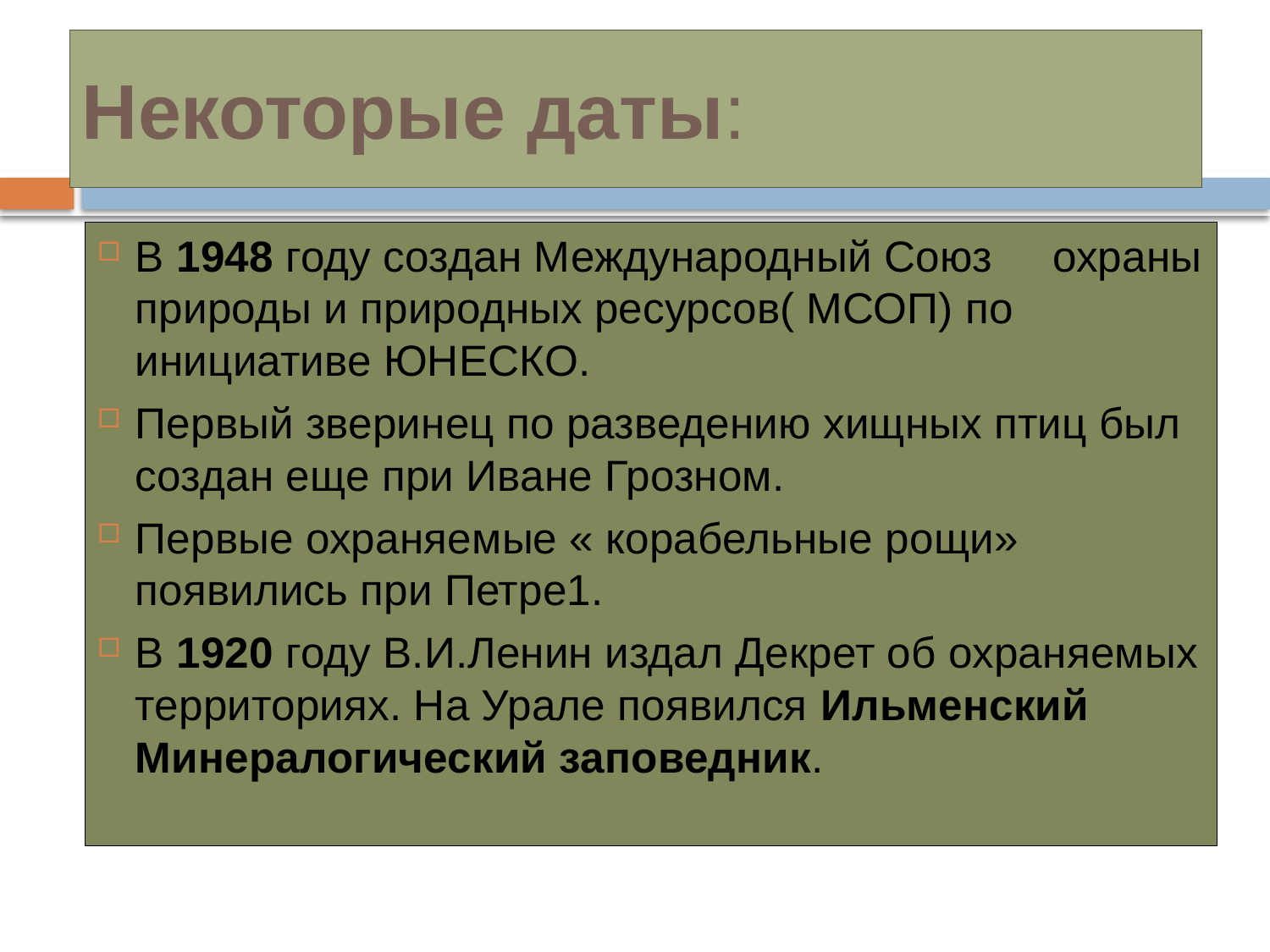

# Некоторые даты:
В 1948 году создан Международный Союз     охраны природы и природных ресурсов( МСОП) по инициативе ЮНЕСКО.
Первый зверинец по разведению хищных птиц был создан еще при Иване Грозном.
Первые охраняемые « корабельные рощи»  появились при Петре1.
В 1920 году В.И.Ленин издал Декрет об охраняемых территориях. На Урале появился Ильменский  Минералогический заповедник.